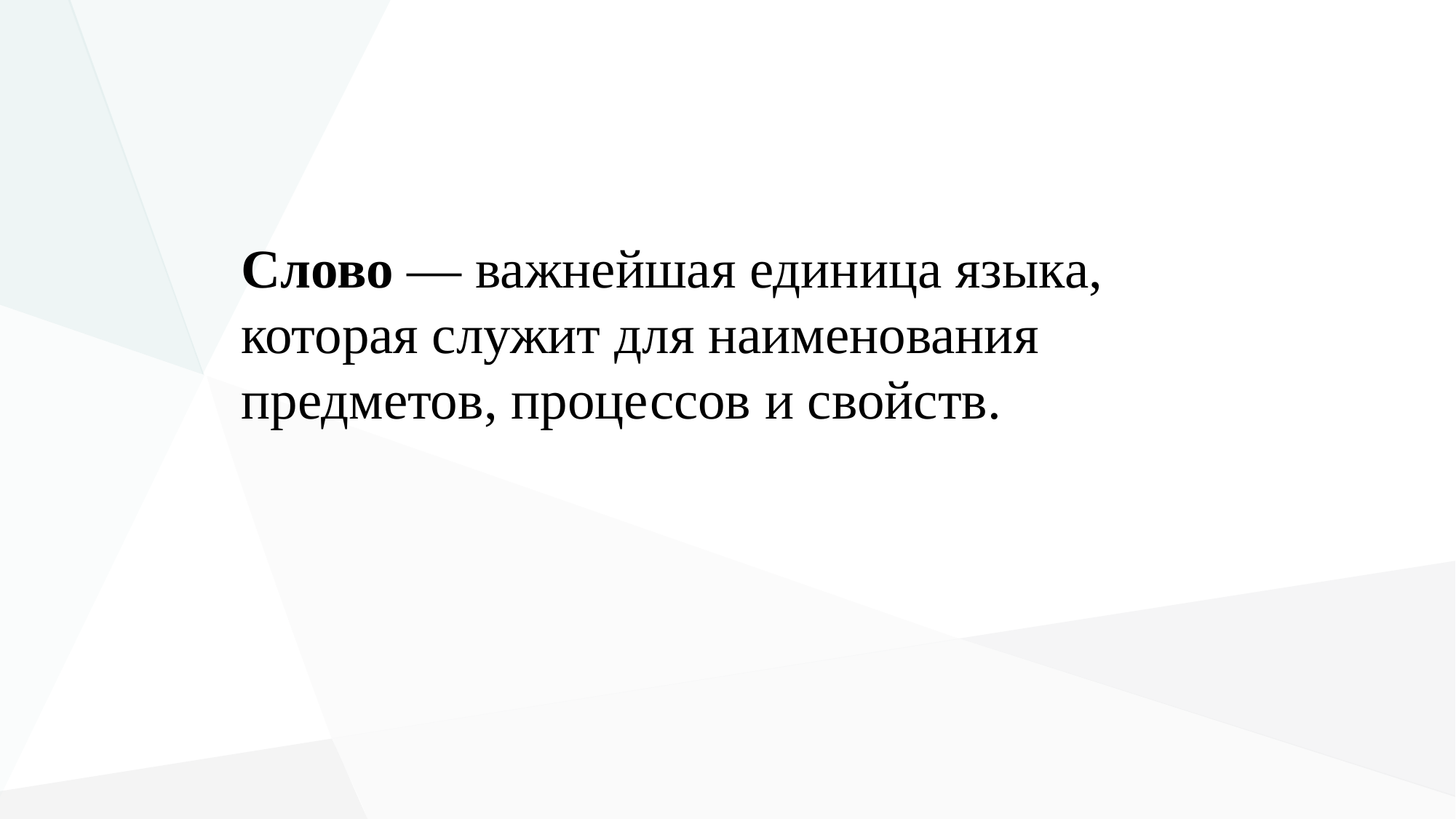

Слово — важнейшая единица языка, которая служит для наименования предметов, процессов и свойств.